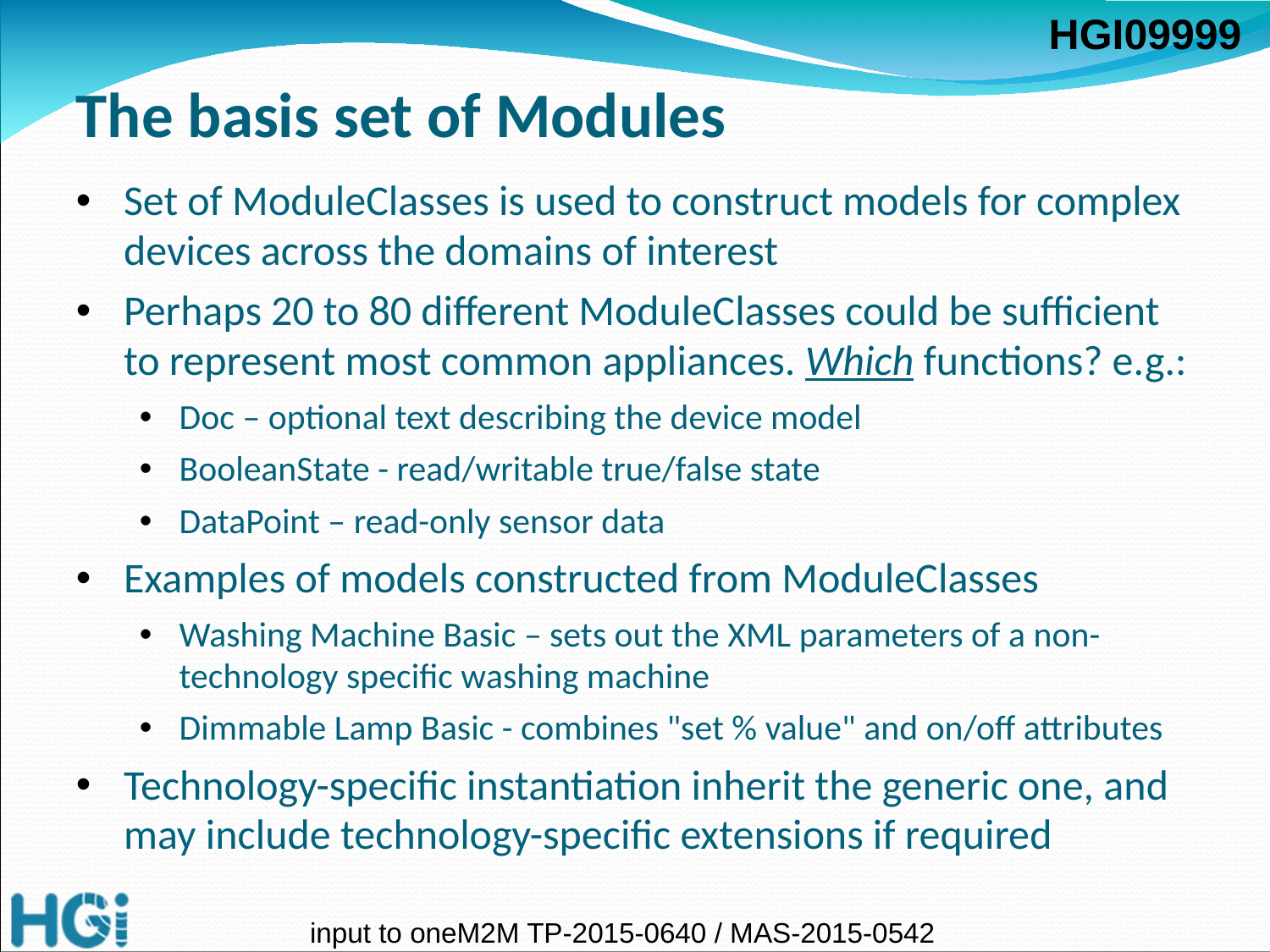

# The basis set of Modules
Set of ModuleClasses is used to construct models for complex devices across the domains of interest
Perhaps 20 to 80 different ModuleClasses could be sufficient to represent most common appliances. Which functions? e.g.:
Doc – optional text describing the device model
BooleanState - read/writable true/false state
DataPoint – read-only sensor data
Examples of models constructed from ModuleClasses
Washing Machine Basic – sets out the XML parameters of a non-technology specific washing machine
Dimmable Lamp Basic - combines "set % value" and on/off attributes
Technology-specific instantiation inherit the generic one, and may include technology-specific extensions if required

input to oneM2M TP-2015-0640 / MAS-2015-0542